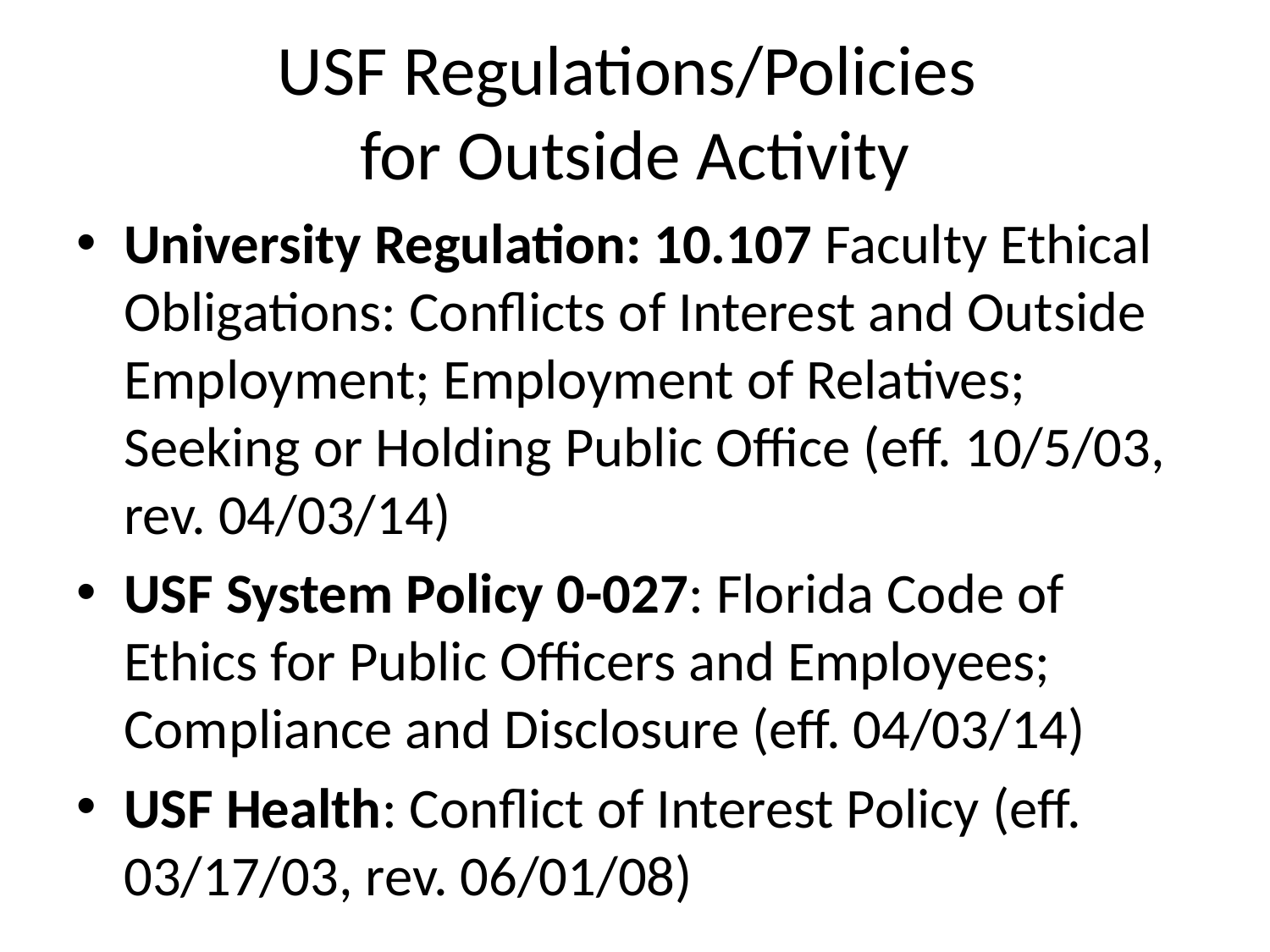

# USF Regulations/Policies for Outside Activity
University Regulation: 10.107 Faculty Ethical Obligations: Conflicts of Interest and Outside Employment; Employment of Relatives; Seeking or Holding Public Office (eff. 10/5/03, rev. 04/03/14)
USF System Policy 0-027: Florida Code of Ethics for Public Officers and Employees; Compliance and Disclosure (eff. 04/03/14)
USF Health: Conflict of Interest Policy (eff. 03/17/03, rev. 06/01/08)